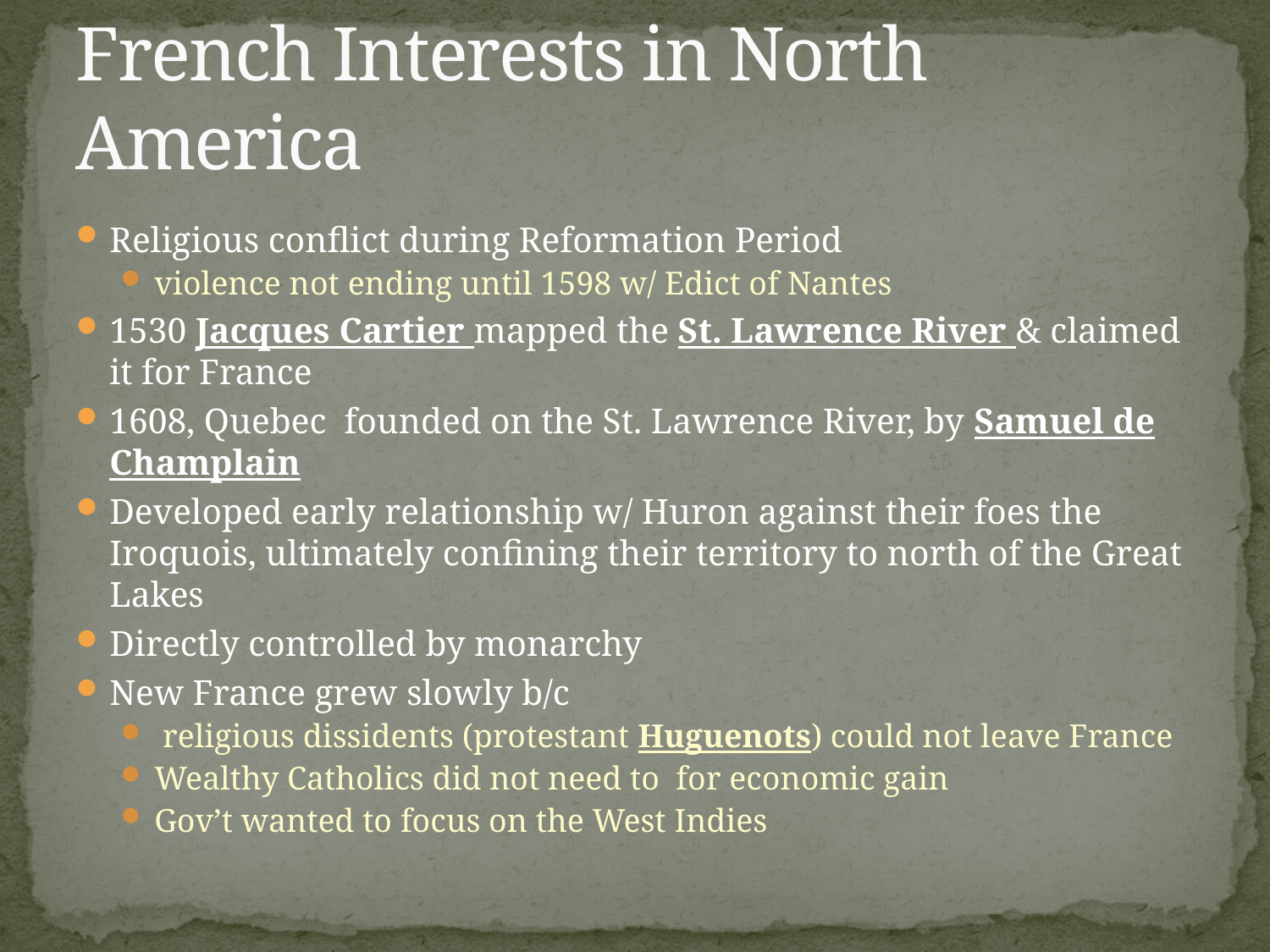

# French Interests in North America
Religious conflict during Reformation Period
violence not ending until 1598 w/ Edict of Nantes
1530 Jacques Cartier mapped the St. Lawrence River & claimed it for France
1608, Quebec  founded on the St. Lawrence River, by Samuel de Champlain
Developed early relationship w/ Huron against their foes the Iroquois, ultimately confining their territory to north of the Great Lakes
Directly controlled by monarchy
New France grew slowly b/c
 religious dissidents (protestant Huguenots) could not leave France
Wealthy Catholics did not need to  for economic gain
Gov’t wanted to focus on the West Indies